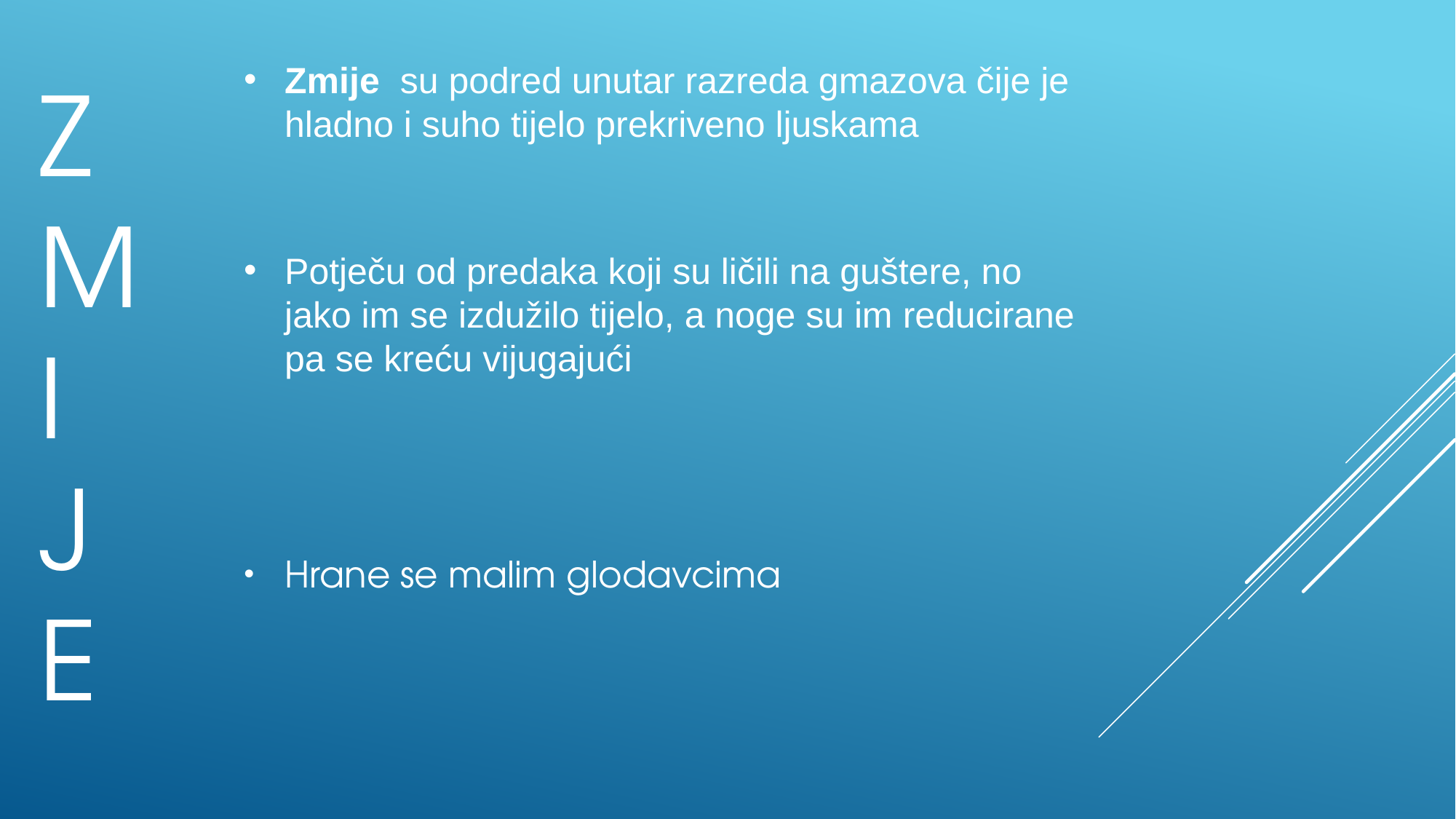

# zmije
Zmije  su podred unutar razreda gmazova čije je hladno i suho tijelo prekriveno ljuskama
Potječu od predaka koji su ličili na guštere, no jako im se izdužilo tijelo, a noge su im reducirane pa se kreću vijugajući
Hrane se malim glodavcima